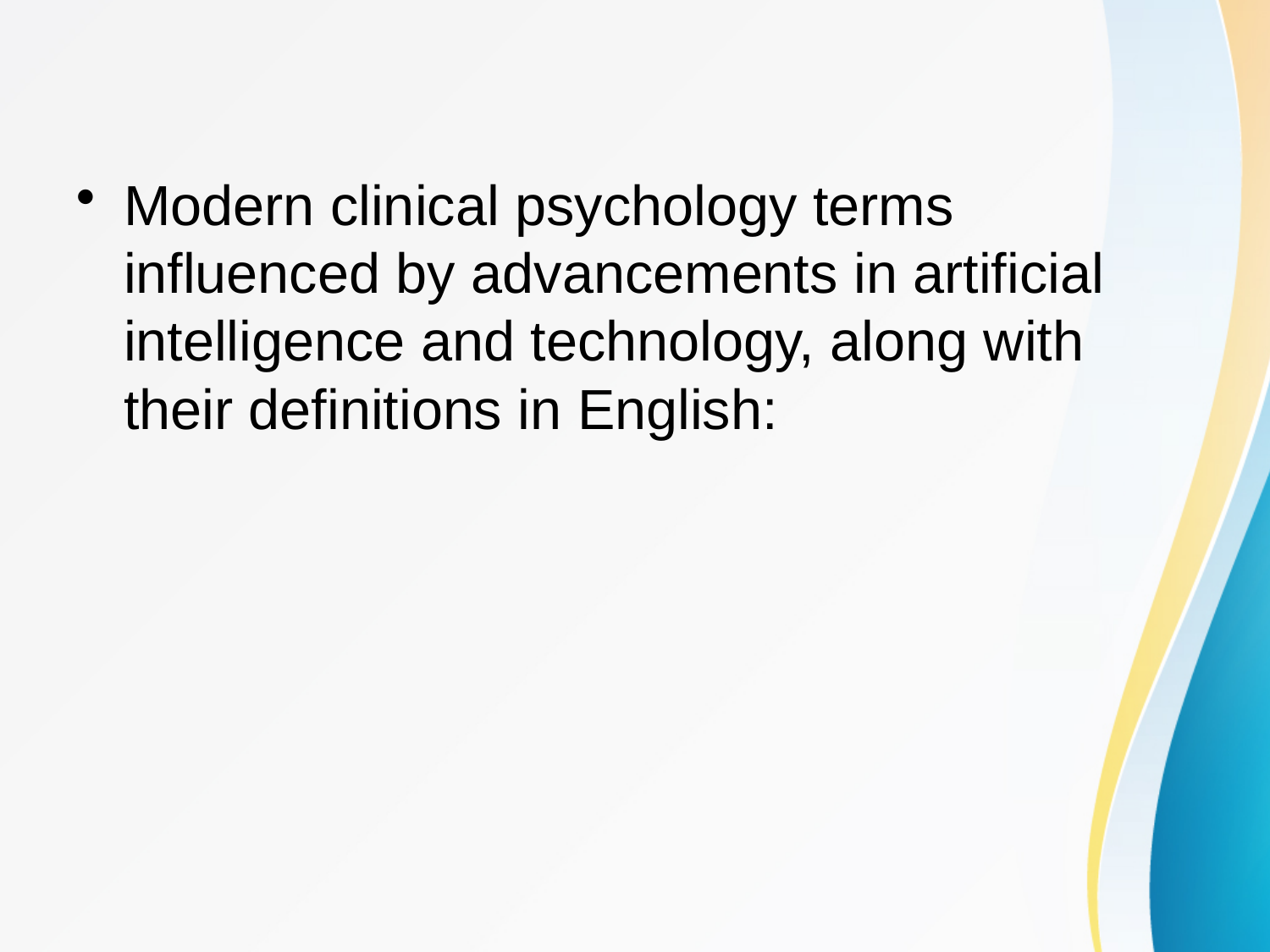

Modern clinical psychology terms influenced by advancements in artificial intelligence and technology, along with their definitions in English: